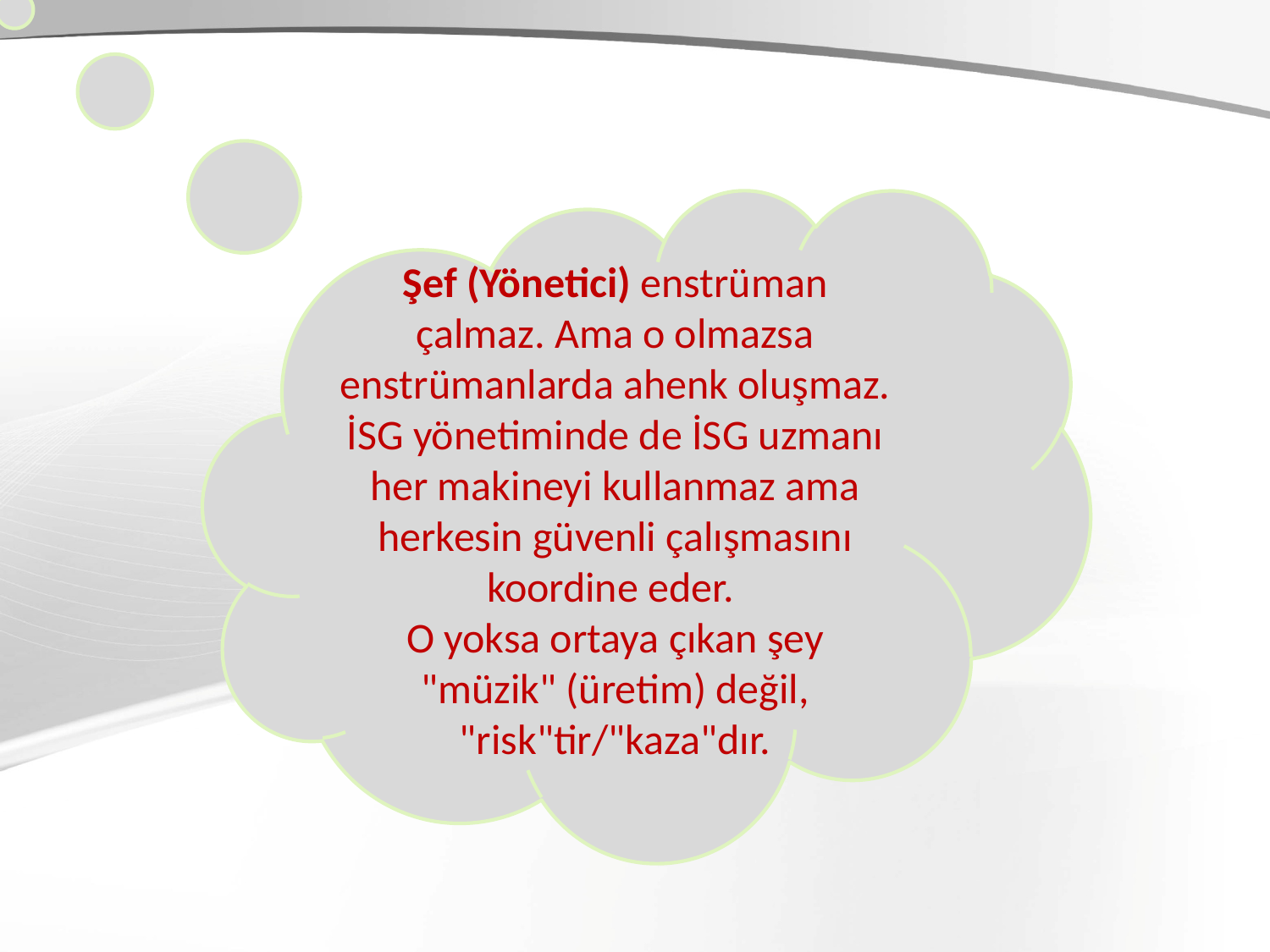

Şef (Yönetici) enstrüman çalmaz. Ama o olmazsa enstrümanlarda ahenk oluşmaz. İSG yönetiminde de İSG uzmanı her makineyi kullanmaz ama herkesin güvenli çalışmasını koordine eder.
O yoksa ortaya çıkan şey "müzik" (üretim) değil, "risk"tir/"kaza"dır.